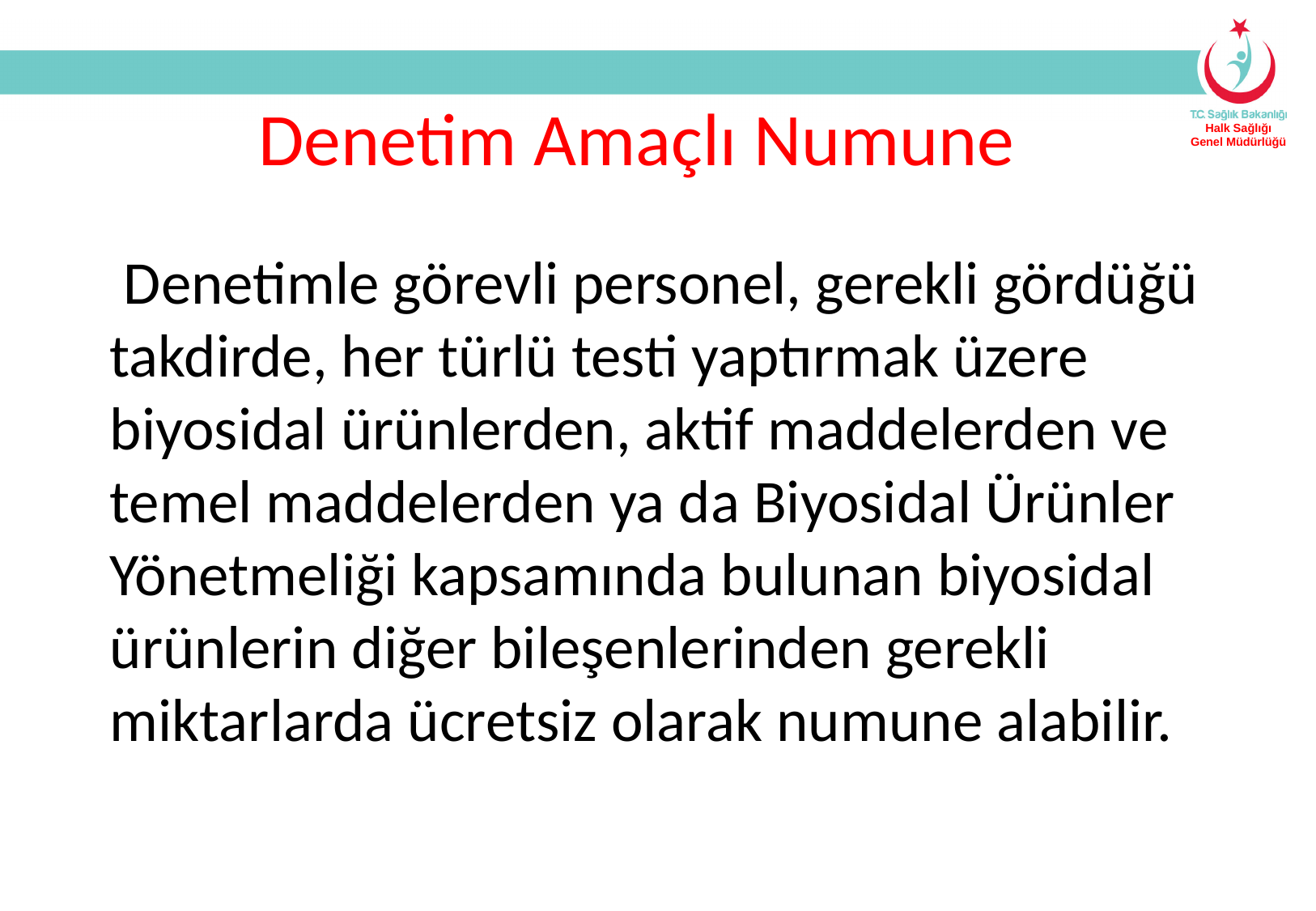

Denetim Amaçlı Numune
 Denetimle görevli personel, gerekli gördüğü takdirde, her türlü testi yaptırmak üzere biyosidal ürünlerden, aktif maddelerden ve temel maddelerden ya da Biyosidal Ürünler Yönetmeliği kapsamında bulunan biyosidal ürünlerin diğer bileşenlerinden gerekli miktarlarda ücretsiz olarak numune alabilir.